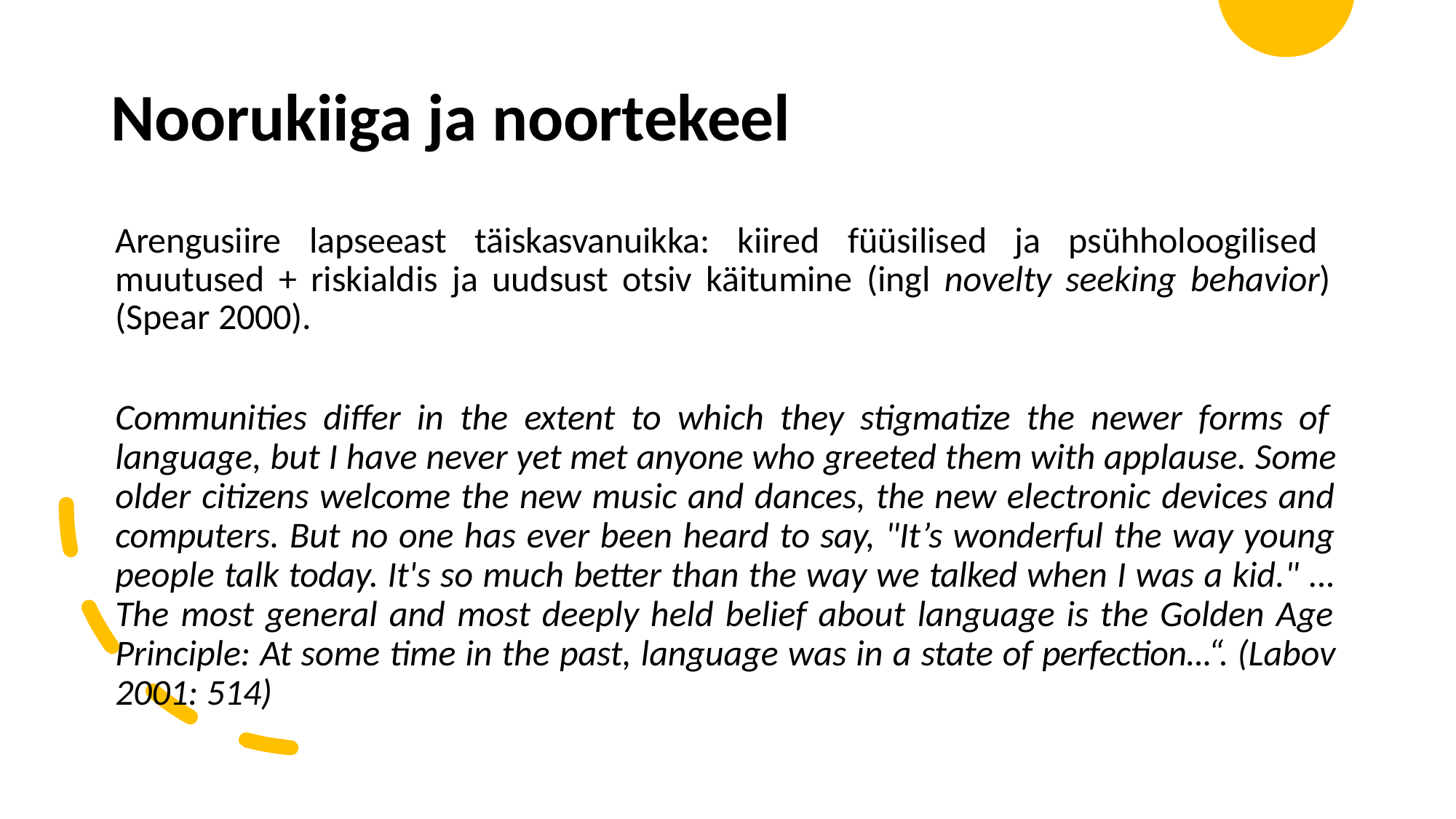

# Noorukiiga ja noortekeel
Arengusiire lapseeast täiskasvanuikka: kiired füüsilised ja psühholoogilised  muutused + riskialdis ja uudsust otsiv käitumine (ingl novelty seeking behavior)  (Spear 2000).

Communities differ in the extent to which they stigmatize the newer forms of  language, but I have never yet met anyone who greeted them with applause. Some  older citizens welcome the new music and dances, the new electronic devices and  computers. But no one has ever been heard to say, "It’s wonderful the way young  people talk today. It's so much better than the way we talked when I was a kid." ...  The most general and most deeply held belief about language is the Golden Age  Principle: At some time in the past, language was in a state of perfection...“. (Labov  2001: 514)